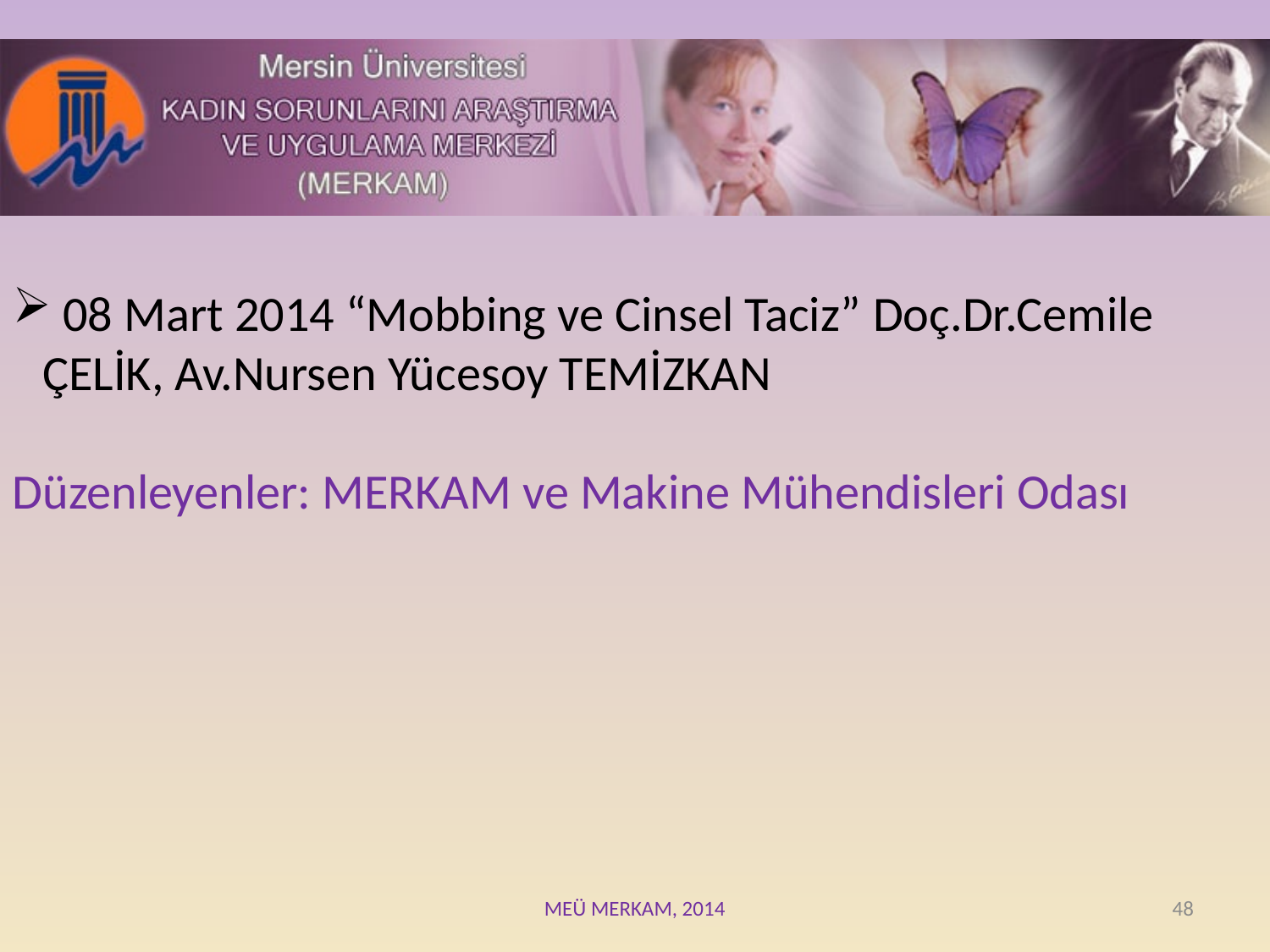

08 Mart 2014 “Mobbing ve Cinsel Taciz” Doç.Dr.Cemile ÇELİK, Av.Nursen Yücesoy TEMİZKAN

Düzenleyenler: MERKAM ve Makine Mühendisleri Odası

MEÜ MERKAM, 2014
48